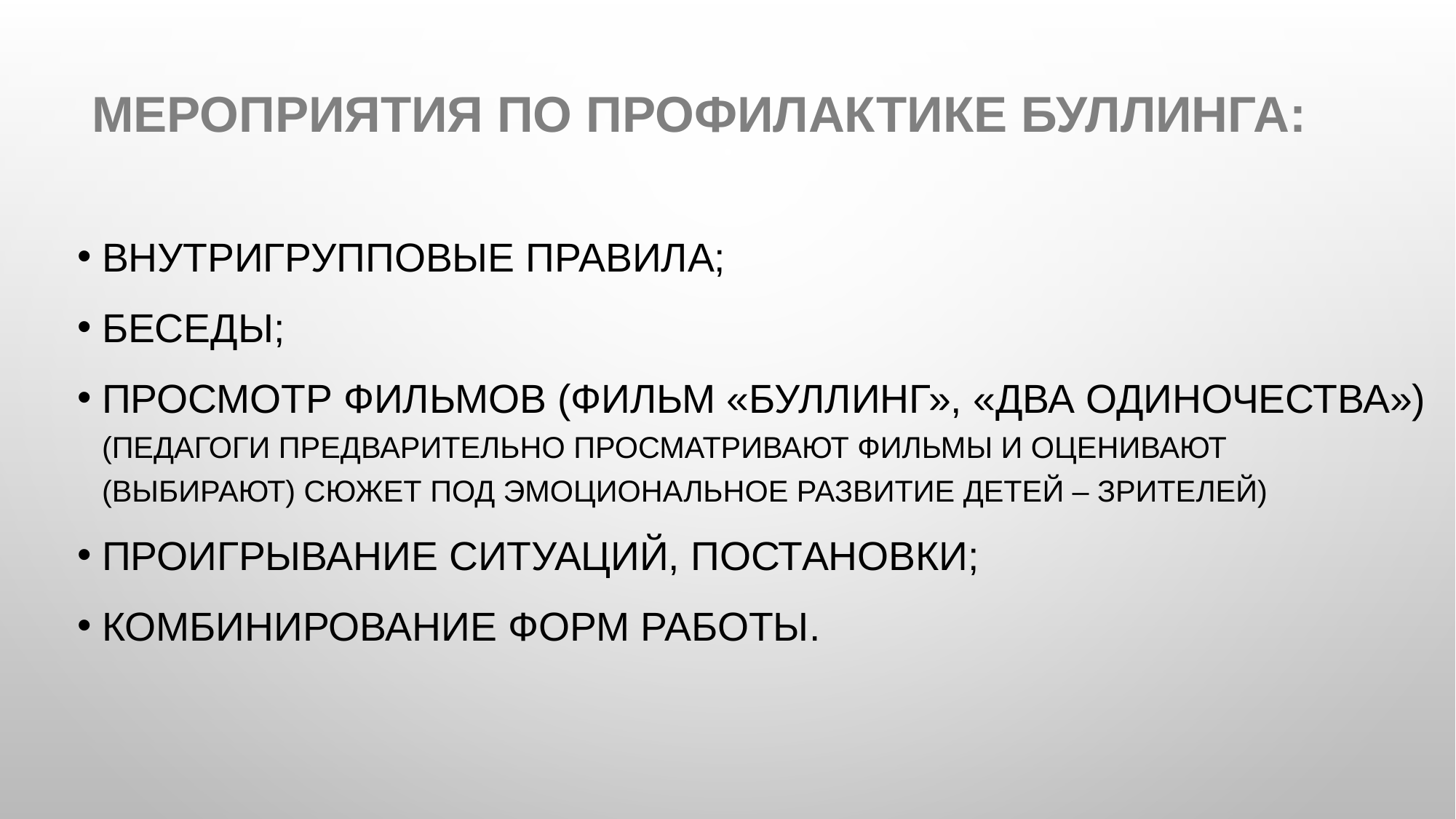

# МЕРОПРИЯТИЯ ПО Профилактике буллинга:

Внутригрупповые правила;
Беседы;
Просмотр фильмов (Фильм «буллинг», «ДВА ОДИНОЧЕСТВА») (педагоги предварительно просматривают фильмы и оценивают (выбирают) сюжет под эмоциональное развитие детей – зрителей)
Проигрывание ситуаций, Постановки;
Комбинирование форм работы.